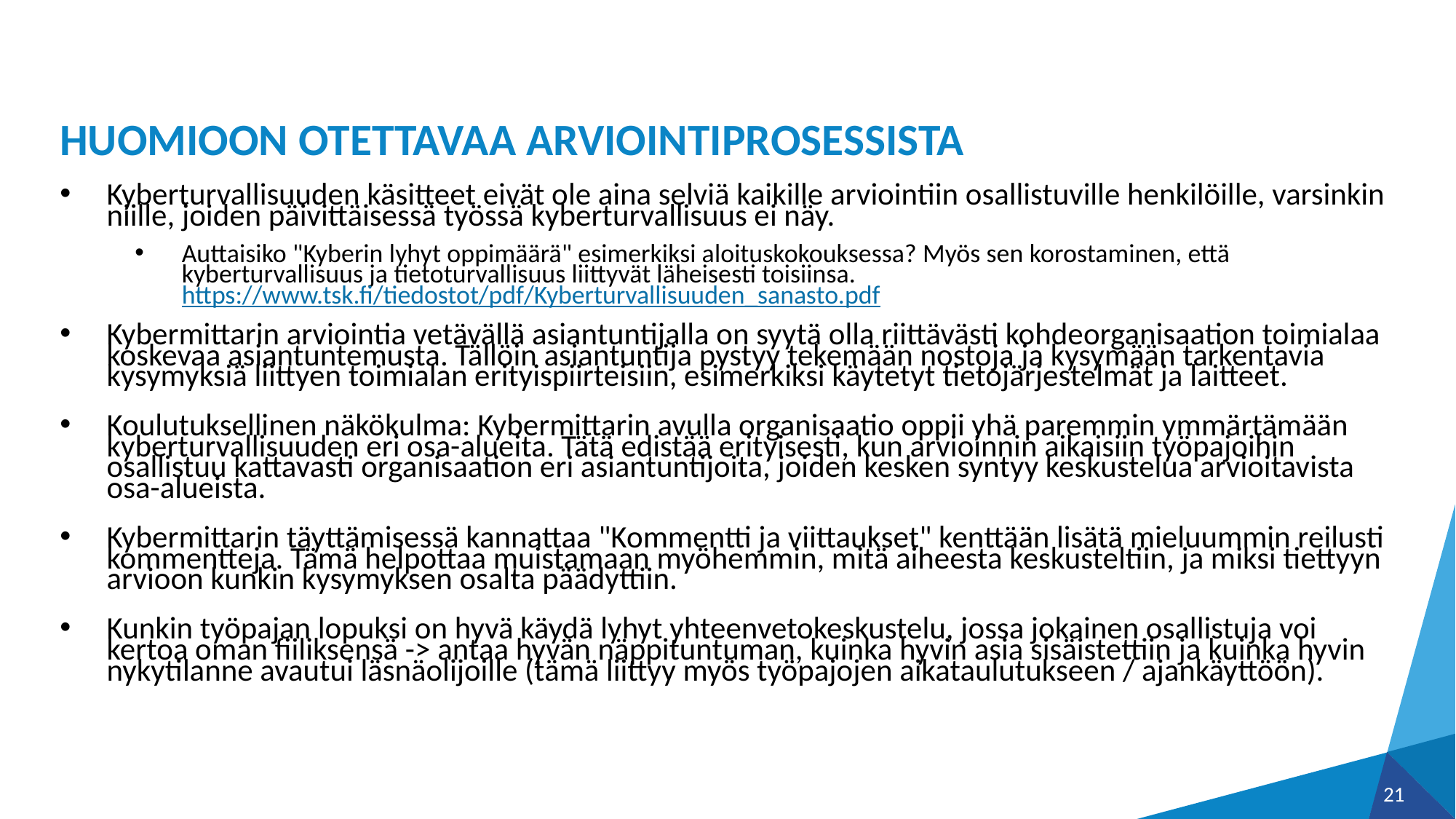

# HUOMIOON OTETTAVAA ARVIOINTIPROSESSISTA
Kyberturvallisuuden käsitteet eivät ole aina selviä kaikille arviointiin osallistuville henkilöille, varsinkin niille, joiden päivittäisessä työssä kyberturvallisuus ei näy.
Auttaisiko "Kyberin lyhyt oppimäärä" esimerkiksi aloituskokouksessa? Myös sen korostaminen, että kyberturvallisuus ja tietoturvallisuus liittyvät läheisesti toisiinsa. https://www.tsk.fi/tiedostot/pdf/Kyberturvallisuuden_sanasto.pdf
Kybermittarin arviointia vetävällä asiantuntijalla on syytä olla riittävästi kohdeorganisaation toimialaa koskevaa asiantuntemusta. Tällöin asiantuntija pystyy tekemään nostoja ja kysymään tarkentavia kysymyksiä liittyen toimialan erityispiirteisiin, esimerkiksi käytetyt tietojärjestelmät ja laitteet.
Koulutuksellinen näkökulma: Kybermittarin avulla organisaatio oppii yhä paremmin ymmärtämään kyberturvallisuuden eri osa-alueita. Tätä edistää erityisesti, kun arvioinnin aikaisiin työpajoihin osallistuu kattavasti organisaation eri asiantuntijoita, joiden kesken syntyy keskustelua arvioitavista osa-alueista.
Kybermittarin täyttämisessä kannattaa "Kommentti ja viittaukset" kenttään lisätä mieluummin reilusti kommentteja. Tämä helpottaa muistamaan myöhemmin, mitä aiheesta keskusteltiin, ja miksi tiettyyn arvioon kunkin kysymyksen osalta päädyttiin.
Kunkin työpajan lopuksi on hyvä käydä lyhyt yhteenvetokeskustelu, jossa jokainen osallistuja voi kertoa oman fiiliksensä -> antaa hyvän näppituntuman, kuinka hyvin asia sisäistettiin ja kuinka hyvin nykytilanne avautui läsnäolijoille (tämä liittyy myös työpajojen aikataulutukseen / ajankäyttöön).

21